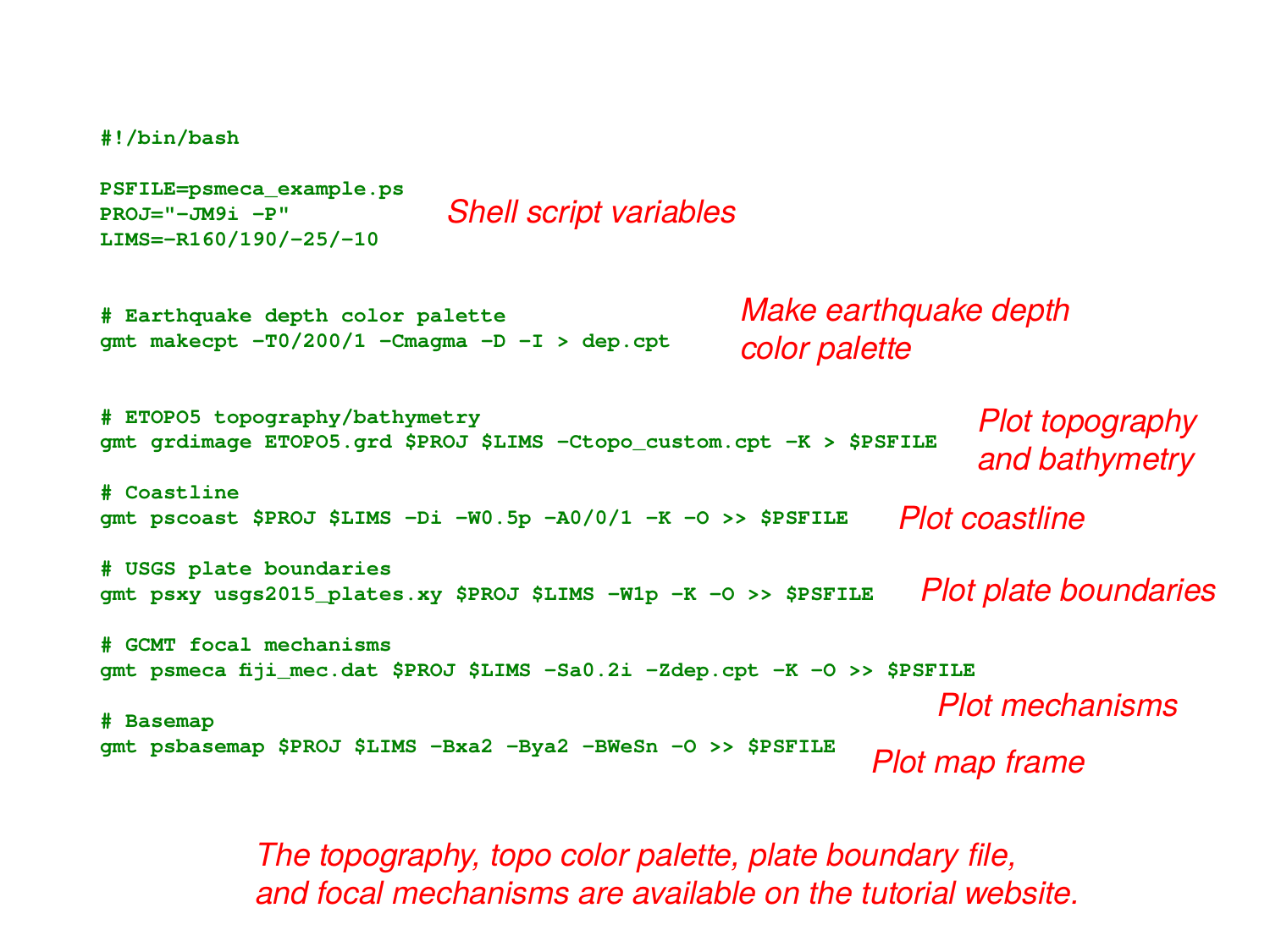

#!/bin/bash

PSFILE=psmeca_example.ps
PROJ="-JM9i -P"
LIMS=-R160/190/-25/-10

# Earthquake depth color palette
gmt makecpt -T0/200/1 -Cmagma -D -I > dep.cpt

# ETOPO5 topography/bathymetry
gmt grdimage ETOPO5.grd $PROJ $LIMS -Ctopo_custom.cpt -K > $PSFILE

# Coastline
gmt pscoast $PROJ $LIMS -Di -W0.5p -A0/0/1 -K -O >> $PSFILE

# USGS plate boundaries
gmt psxy usgs2015_plates.xy $PROJ $LIMS -W1p -K -O >> $PSFILE

# GCMT focal mechanisms
gmt psmeca fiji_mec.dat $PROJ $LIMS -Sa0.2i -Zdep.cpt -K -O >> $PSFILE

# Basemap
gmt psbasemap $PROJ $LIMS -Bxa2 -Bya2 -BWeSn -O >> $PSFILE

Shell script variables
Make earthquake depth
color palette
Plot topography
and bathymetry
Plot coastline
Plot plate boundaries
Plot mechanisms
Plot map frame
The topography, topo color palette, plate boundary file,
and focal mechanisms are available on the tutorial website.